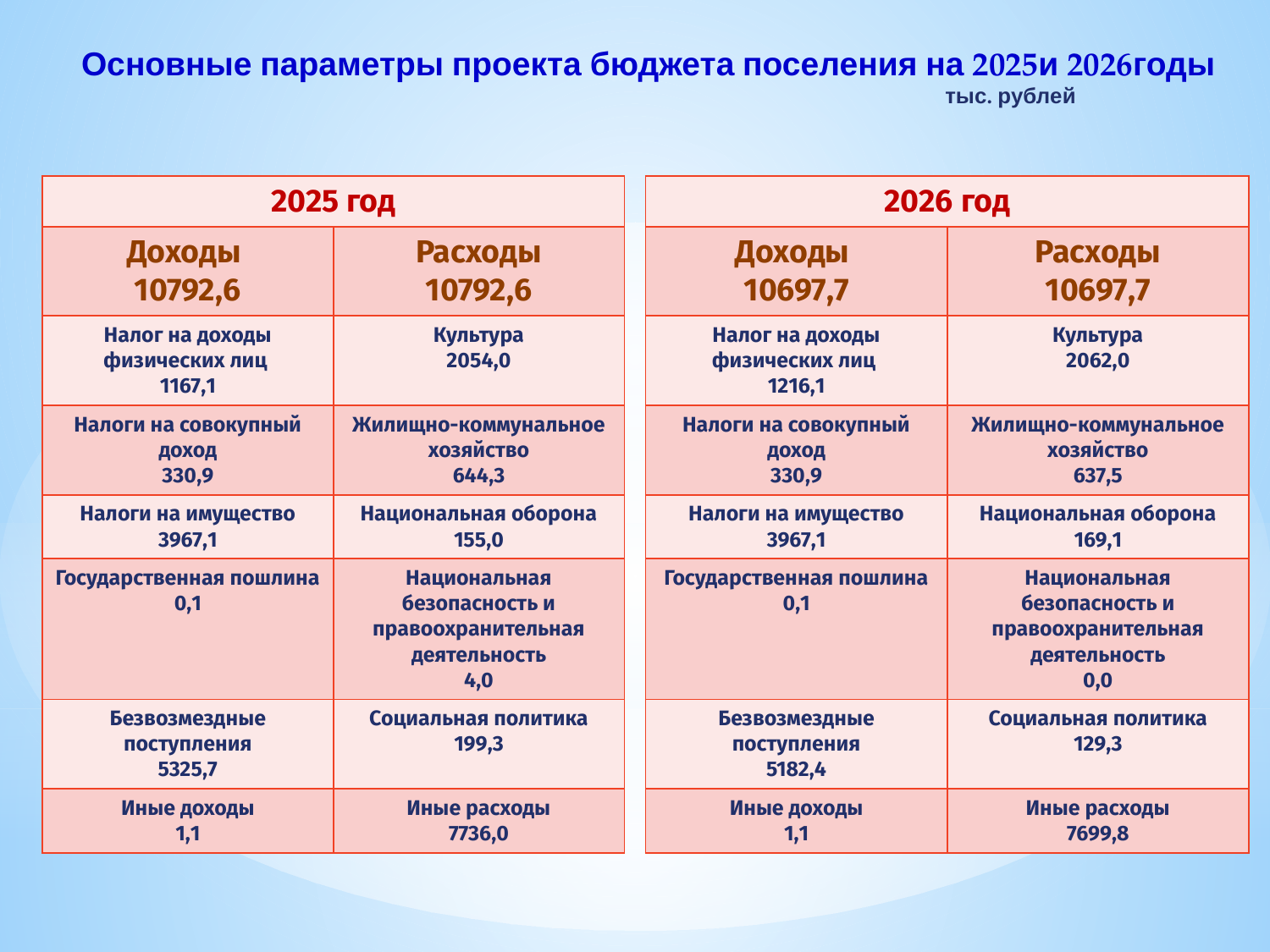

# Основные параметры проекта бюджета поселения на 2025и 2026годы тыс. рублей
| 2025 год |  |
| --- | --- |
| Доходы 10792,6 | Расходы 10792,6 |
| Налог на доходы физических лиц 1167,1 | Культура 2054,0 |
| Налоги на совокупный доход 330,9 | Жилищно-коммунальное хозяйство 644,3 |
| Налоги на имущество 3967,1 | Национальная оборона 155,0 |
| Государственная пошлина 0,1 | Национальная безопасность и правоохранительная деятельность 4,0 |
| Безвозмездные поступления 5325,7 | Социальная политика 199,3 |
| Иные доходы 1,1 | Иные расходы 7736,0 |
| 2026 год |  |
| --- | --- |
| Доходы 10697,7 | Расходы 10697,7 |
| Налог на доходы физических лиц 1216,1 | Культура 2062,0 |
| Налоги на совокупный доход 330,9 | Жилищно-коммунальное хозяйство 637,5 |
| Налоги на имущество 3967,1 | Национальная оборона 169,1 |
| Государственная пошлина 0,1 | Национальная безопасность и правоохранительная деятельность 0,0 |
| Безвозмездные поступления 5182,4 | Социальная политика 129,3 |
| Иные доходы 1,1 | Иные расходы 7699,8 |